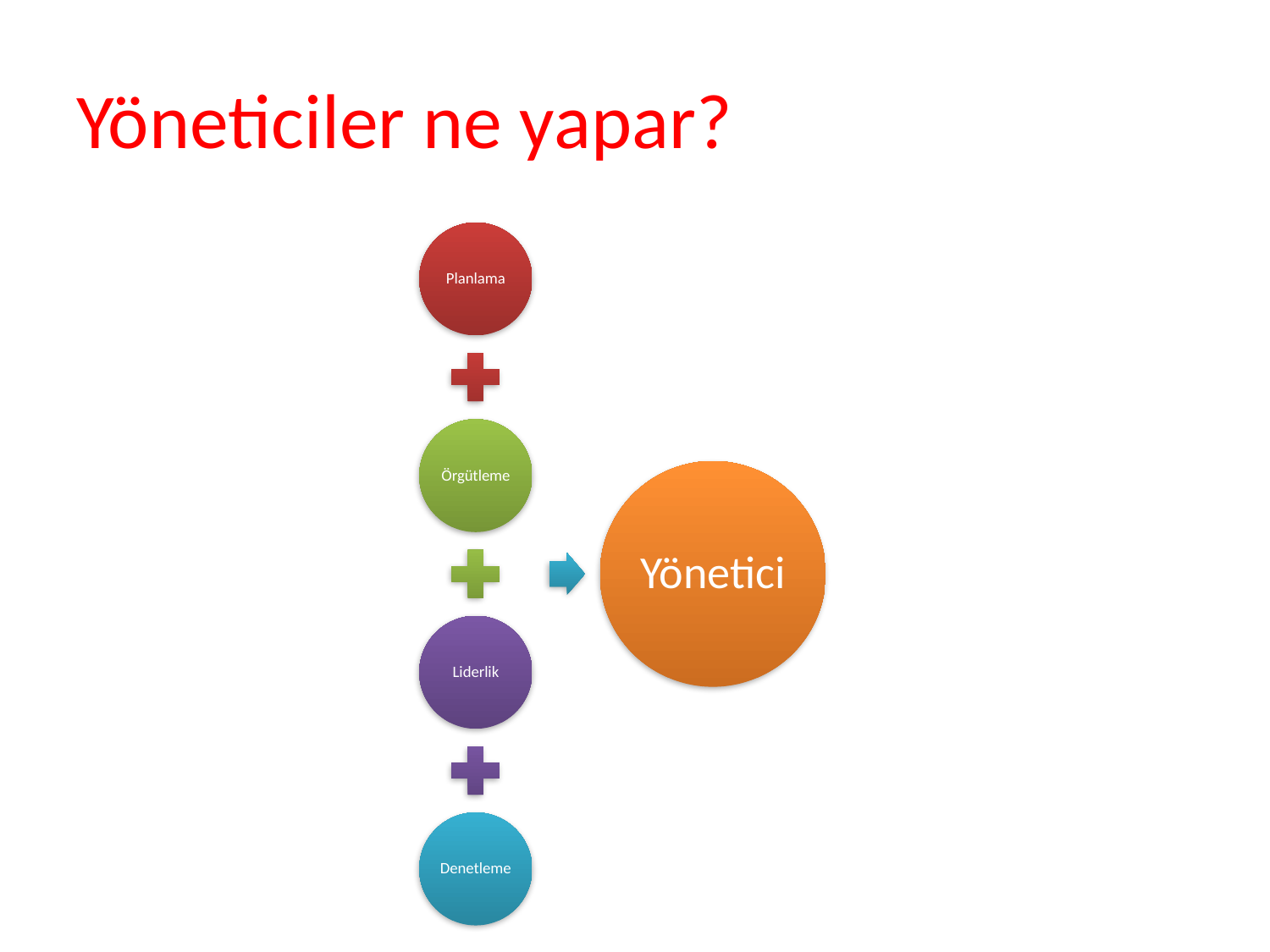

# Yöneticiler ne yapar?
Planlama

Örgütleme

Liderlik

Denetleme

Yönetici